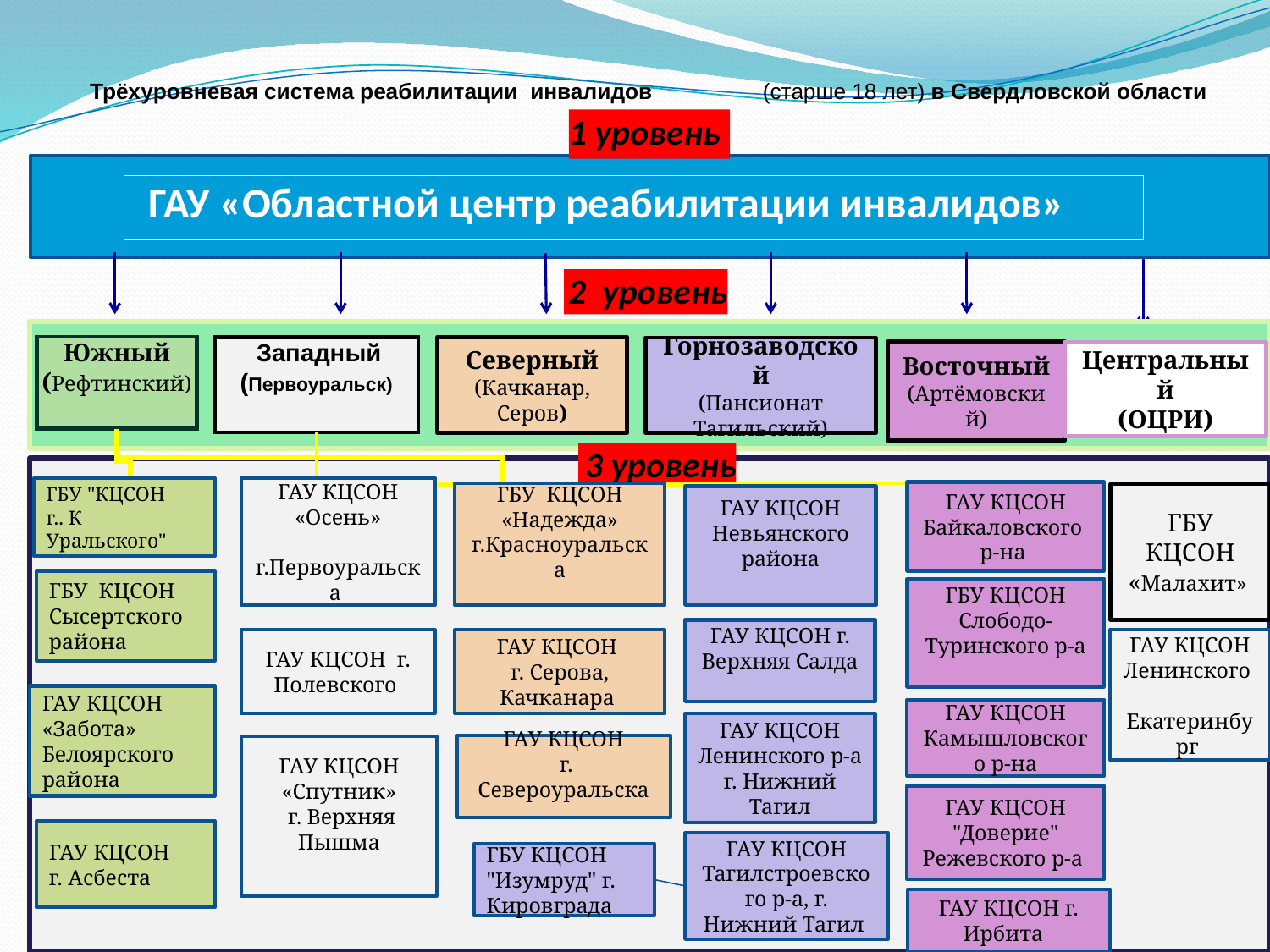

# Трёхуровневая система реабилитации  инвалидов                  (старше 18 лет) в Свердловской области
1 уровень

ГАУ «Областной центр реабилитации инвалидов»
2  уровень

Южный
(Рефтинский)
 Западный
(Первоуральск)

Северный
(Качканар, Серов)

Горнозаводской
(Пансионат Тагильский)

Восточный
(Артёмовский)
Центральный
(ОЦРИ)

3 уровень

ГБУ "КЦСОН
г.. К Уральского"
ГАУ КЦСОН «Осень»
 г.Первоуральска
ГАУ КЦСОН Байкаловского
р-на
ГБУ  КЦСОН «Надежда» г.Красноуральска

ГБУ КЦСОН «Малахит»
ГАУ КЦСОН Невьянского района

ГБУ  КЦСОН Сысертского района
ГБУ КЦСОН Слободо-Туринского р-а

ГАУ КЦСОН г. Верхняя Салда

ГАУ КЦСОН  г. Полевского
ГАУ КЦСОН
г. Серова, Качканара
ГАУ КЦСОН Ленинского   Екатеринбург
ГАУ КЦСОН «Забота» Белоярского района
ГАУ КЦСОН Камышловского р-на
ГАУ КЦСОН Ленинского р-а
г. Нижний Тагил
ГАУ КЦСОН
 г. Североуральска

ГАУ КЦСОН «Спутник»
 г. Верхняя Пышма

ГАУ КЦСОН "Доверие" Режевского р-а
ГАУ КЦСОН
г. Асбеста
ГАУ КЦСОН Тагилстроевского р-а, г. Нижний Тагил
ГБУ КЦСОН "Изумруд" г. Кировграда
ГАУ КЦСОН г. Ирбита